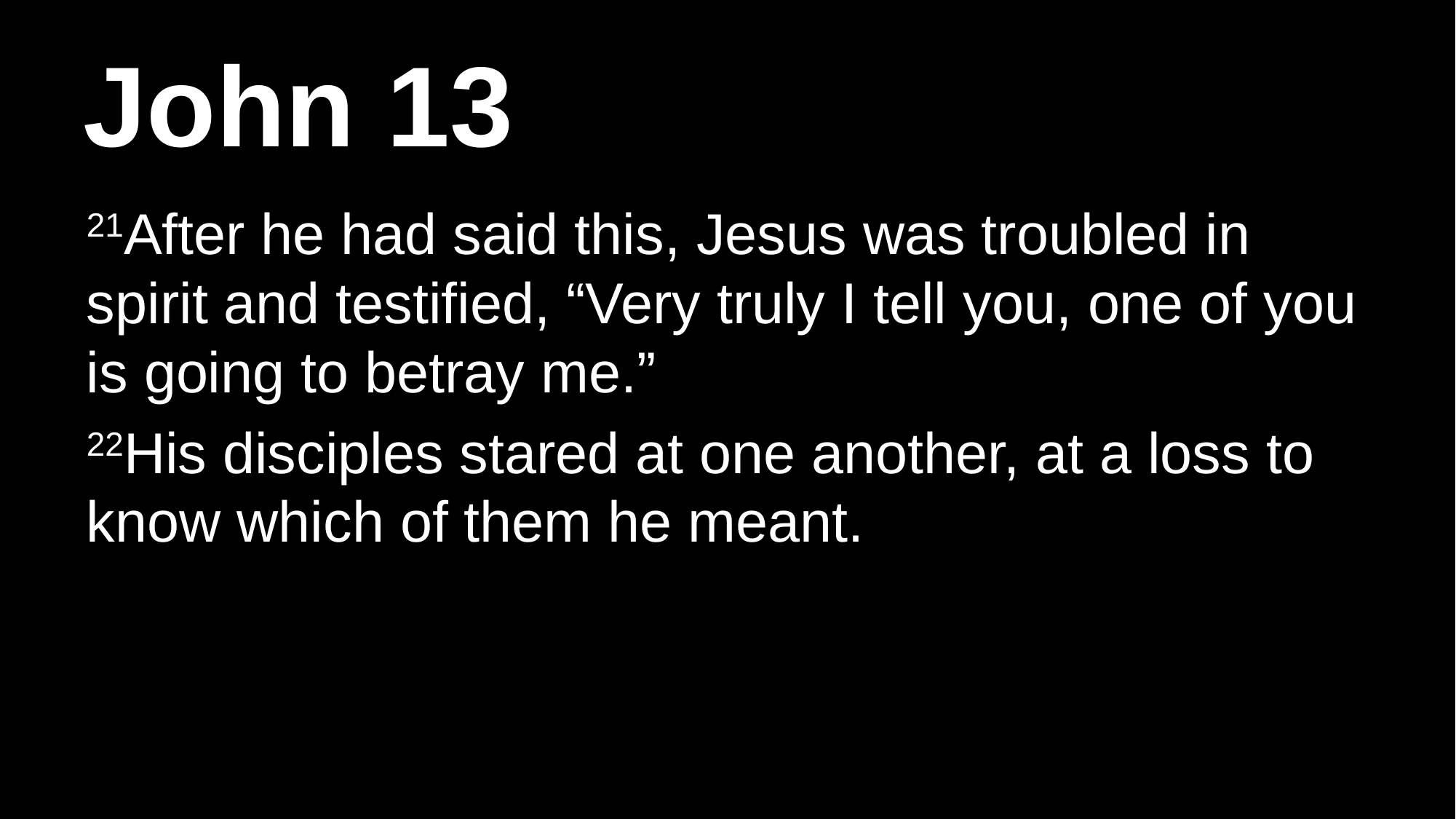

# John 13
21After he had said this, Jesus was troubled in spirit and testified, “Very truly I tell you, one of you is going to betray me.”
22His disciples stared at one another, at a loss to know which of them he meant.